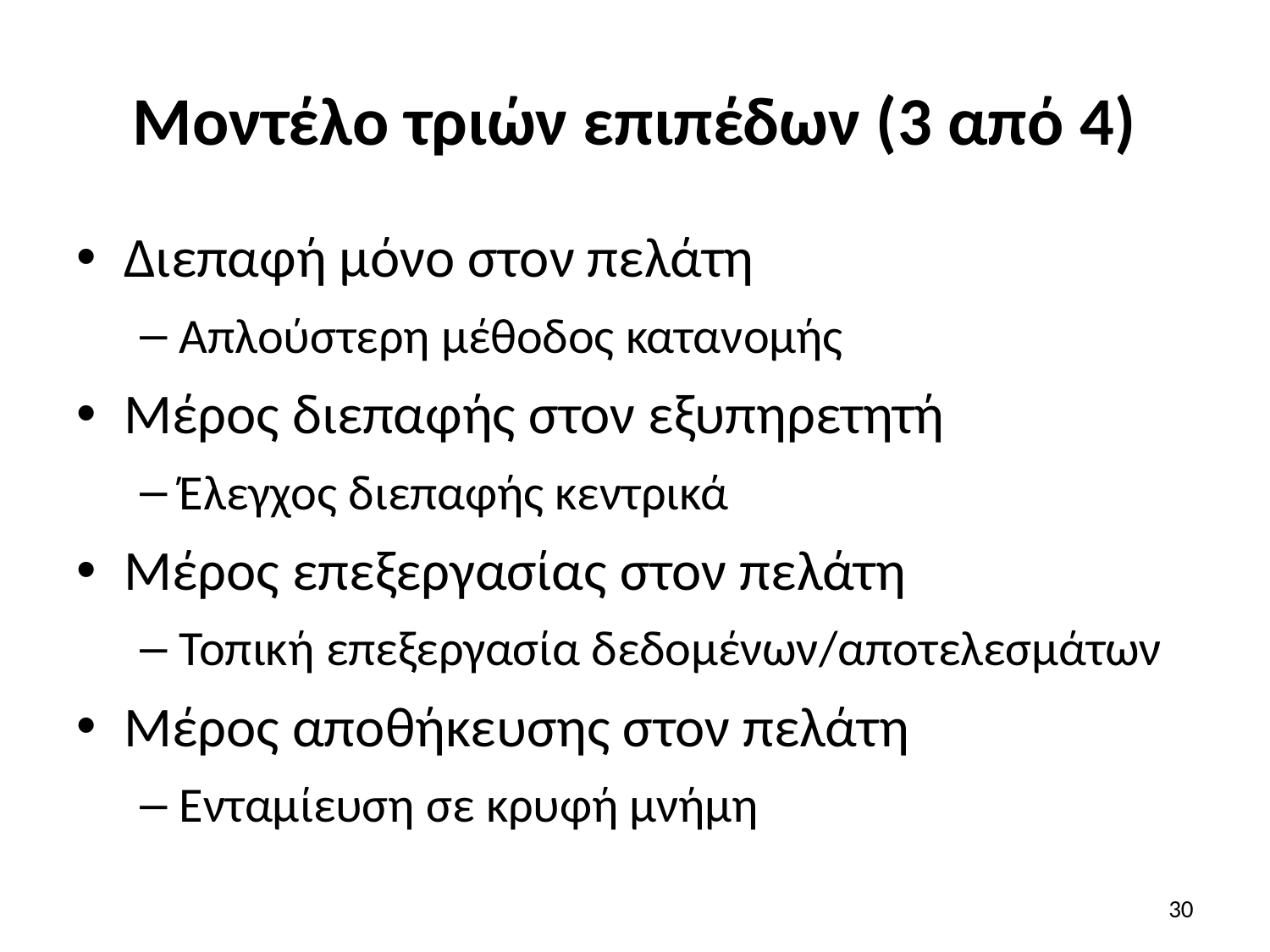

# Μοντέλο τριών επιπέδων (3 από 4)
Διεπαφή μόνο στον πελάτη
Απλούστερη μέθοδος κατανομής
Μέρος διεπαφής στον εξυπηρετητή
Έλεγχος διεπαφής κεντρικά
Μέρος επεξεργασίας στον πελάτη
Τοπική επεξεργασία δεδομένων/αποτελεσμάτων
Μέρος αποθήκευσης στον πελάτη
Ενταμίευση σε κρυφή μνήμη
30